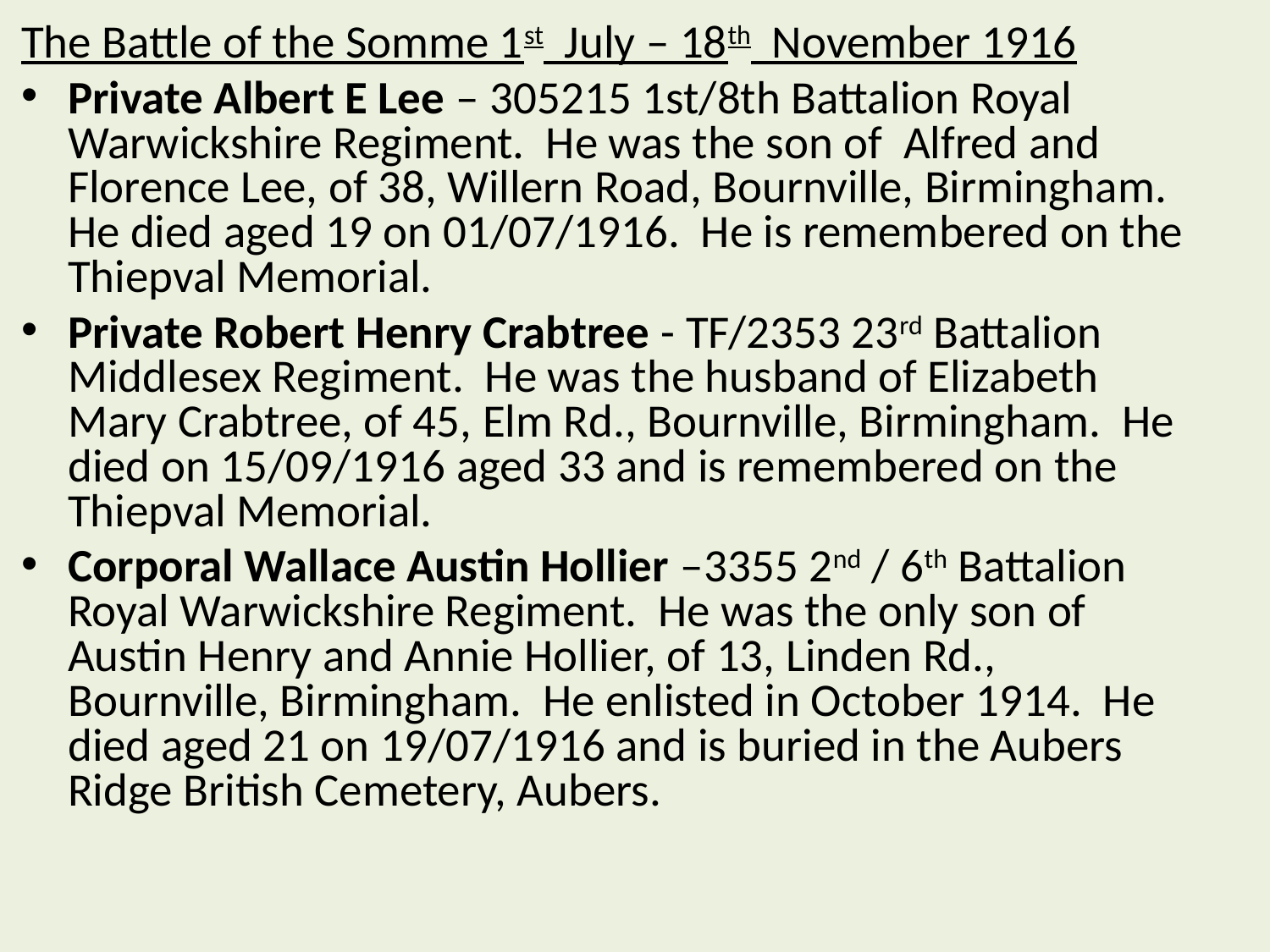

The Battle of the Somme 1st  July – 18th  November 1916
Private Albert E Lee – 305215 1st/8th Battalion Royal Warwickshire Regiment.  He was the son of  Alfred and Florence Lee, of 38, Willern Road, Bournville, Birmingham.  He died aged 19 on 01/07/1916.  He is remembered on the Thiepval Memorial.
Private Robert Henry Crabtree - TF/2353 23rd Battalion Middlesex Regiment.  He was the husband of Elizabeth Mary Crabtree, of 45, Elm Rd., Bournville, Birmingham.  He died on 15/09/1916 aged 33 and is remembered on the Thiepval Memorial.
Corporal Wallace Austin Hollier –3355 2nd / 6th Battalion Royal Warwickshire Regiment.  He was the only son of Austin Henry and Annie Hollier, of 13, Linden Rd., Bournville, Birmingham.  He enlisted in October 1914.  He died aged 21 on 19/07/1916 and is buried in the Aubers Ridge British Cemetery, Aubers.